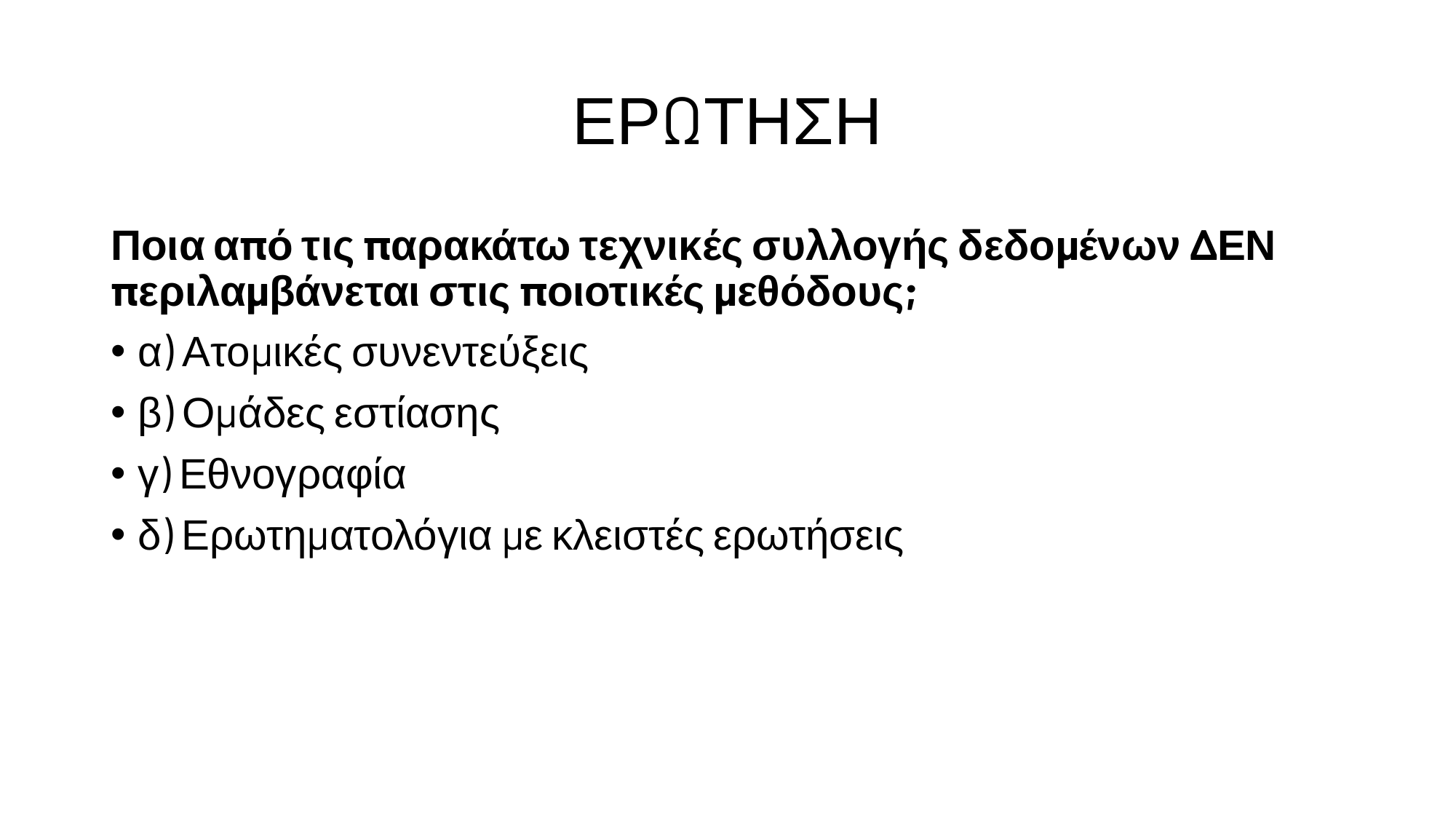

# ΕΡΩΤΗΣΗ
Ποια από τις παρακάτω τεχνικές συλλογής δεδομένων ΔΕΝ περιλαμβάνεται στις ποιοτικές μεθόδους;
α) Ατομικές συνεντεύξεις
β) Ομάδες εστίασης
γ) Εθνογραφία
δ) Ερωτηματολόγια με κλειστές ερωτήσεις